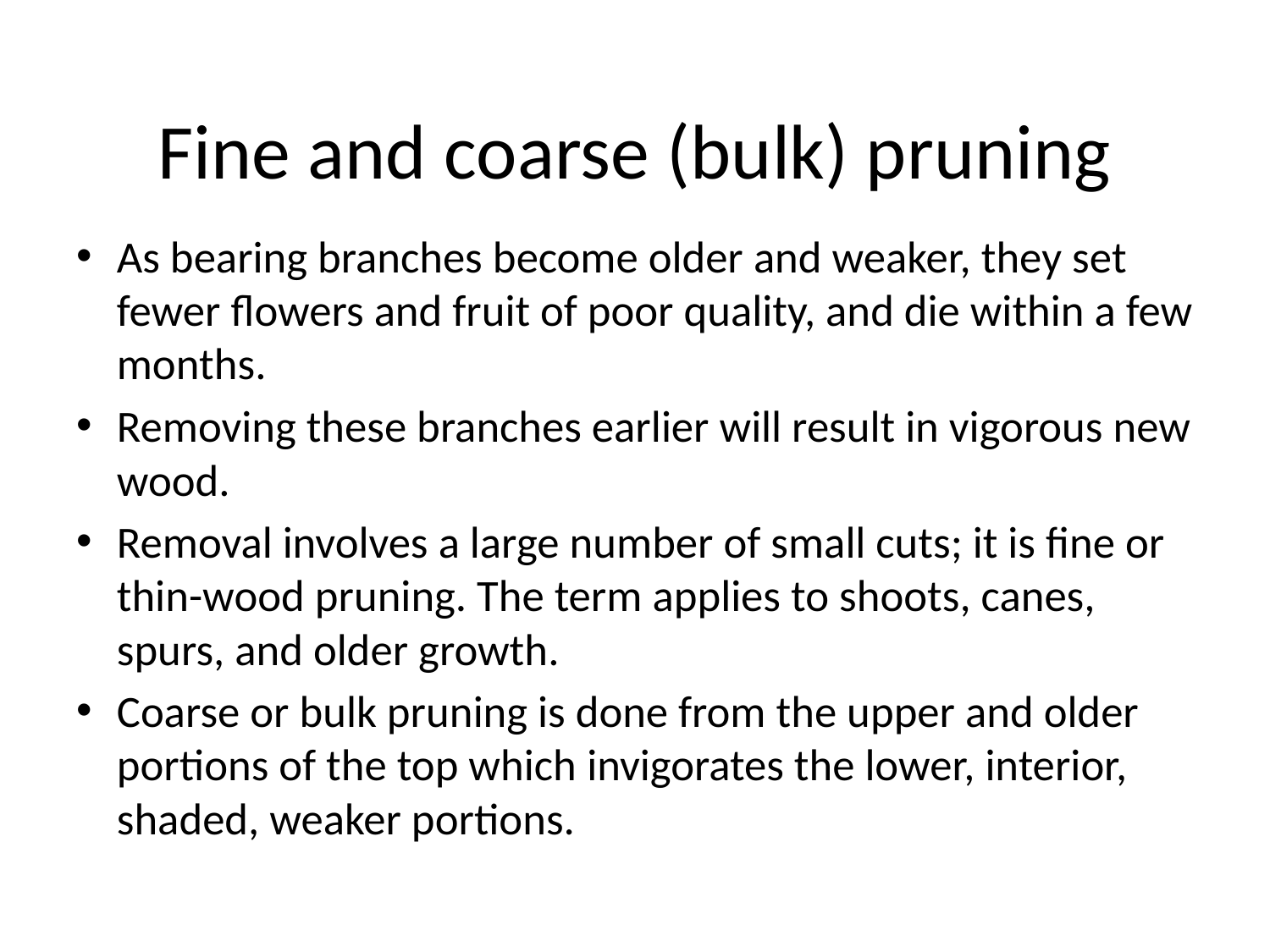

# Fine and coarse (bulk) pruning
As bearing branches become older and weaker, they set fewer flowers and fruit of poor quality, and die within a few months.
Removing these branches earlier will result in vigorous new wood.
Removal involves a large number of small cuts; it is fine or thin-wood pruning. The term applies to shoots, canes, spurs, and older growth.
Coarse or bulk pruning is done from the upper and older portions of the top which invigorates the lower, interior, shaded, weaker portions.